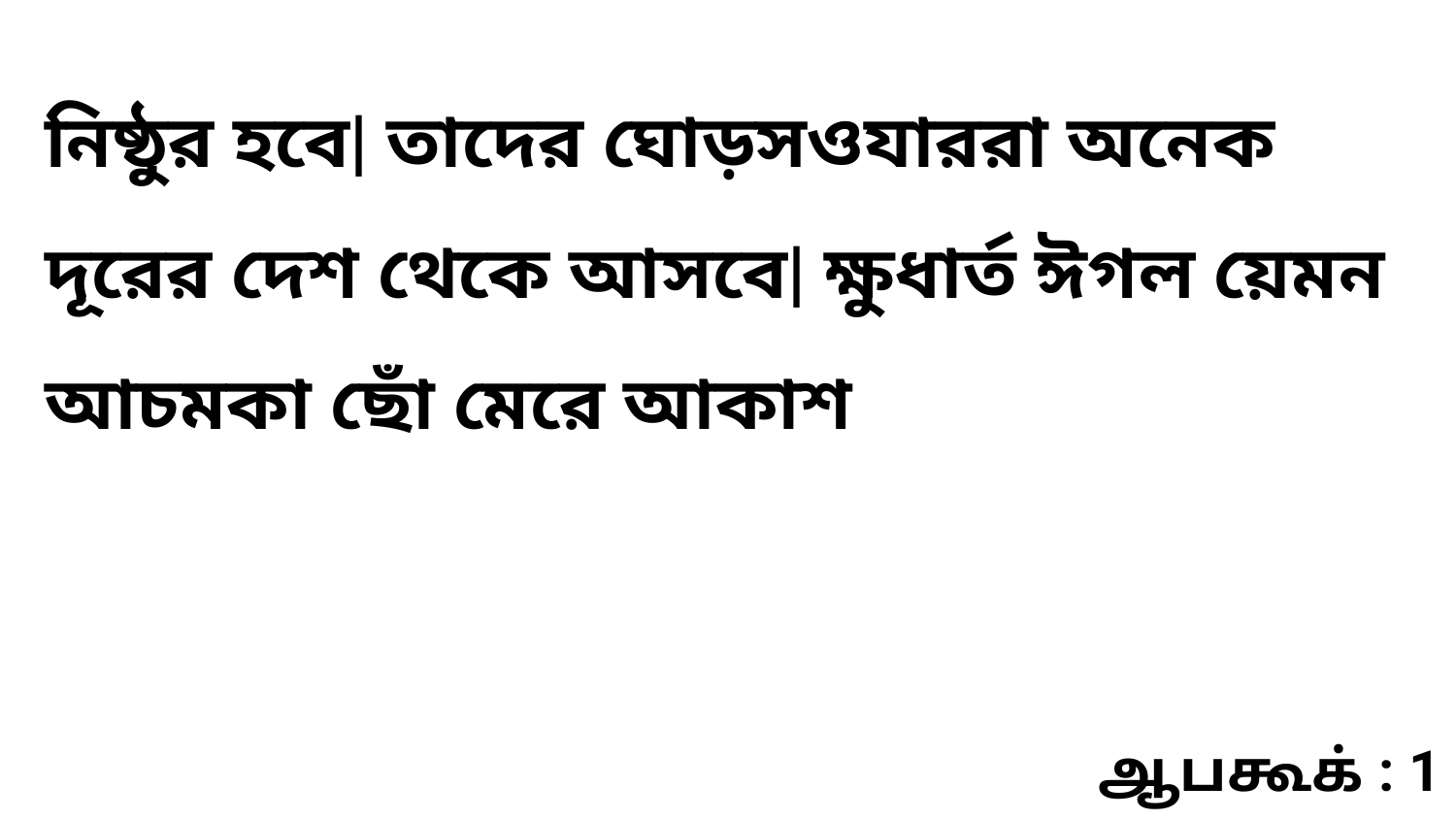

নিষ্ঠুর হবে| তাদের ঘোড়সওযাররা অনেক দূরের দেশ থেকে আসবে| ক্ষুধার্ত ঈগল য়েমন আচমকা ছোঁ মেরে আকাশ
ஆபகூக் : 1